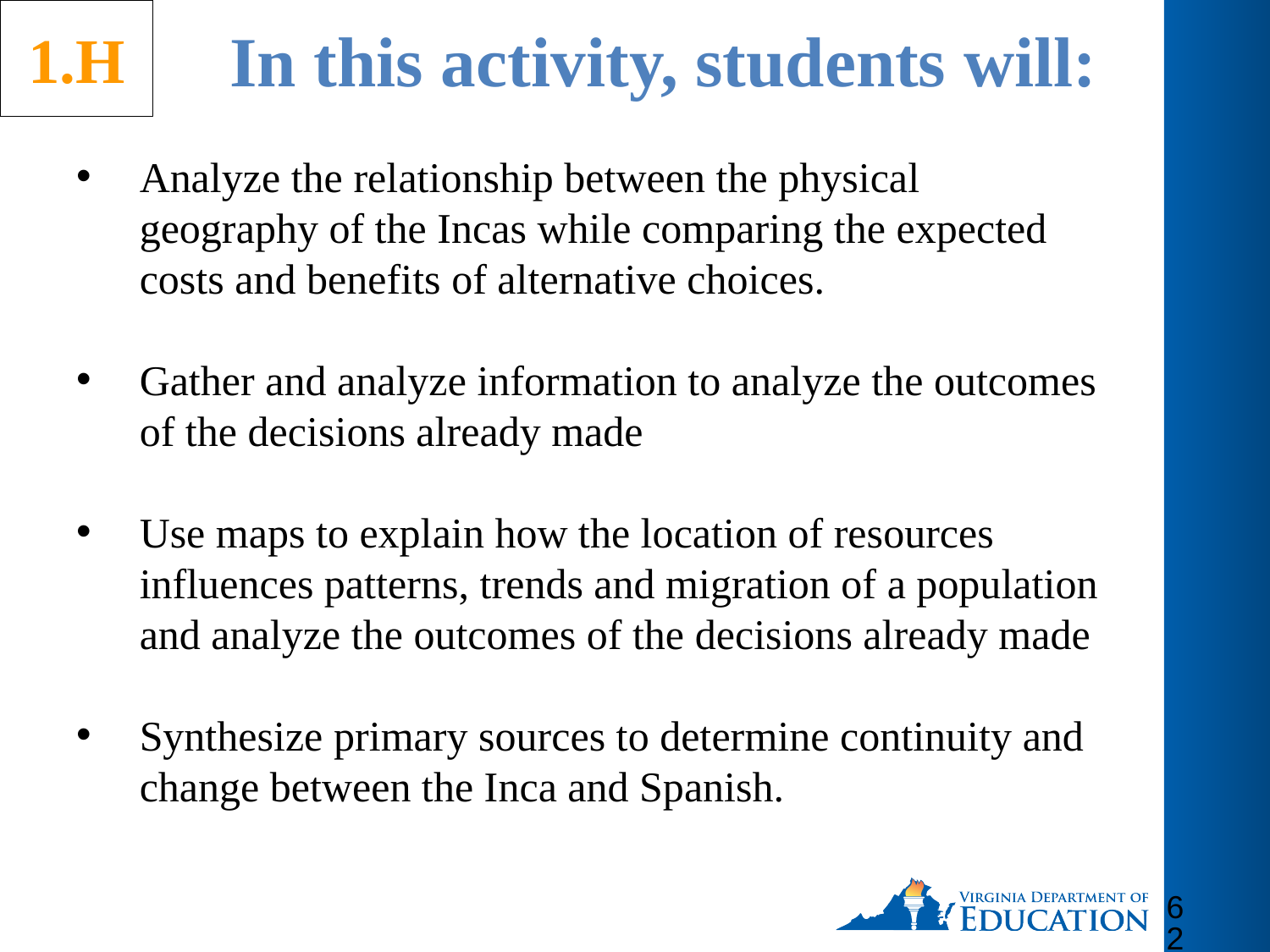

1.H
# In this activity, students will:
Analyze the relationship between the physical geography of the Incas while comparing the expected costs and benefits of alternative choices.

Gather and analyze information to analyze the outcomes of the decisions already made

Use maps to explain how the location of resources influences patterns, trends and migration of a population and analyze the outcomes of the decisions already made

Synthesize primary sources to determine continuity and change between the Inca and Spanish.

62